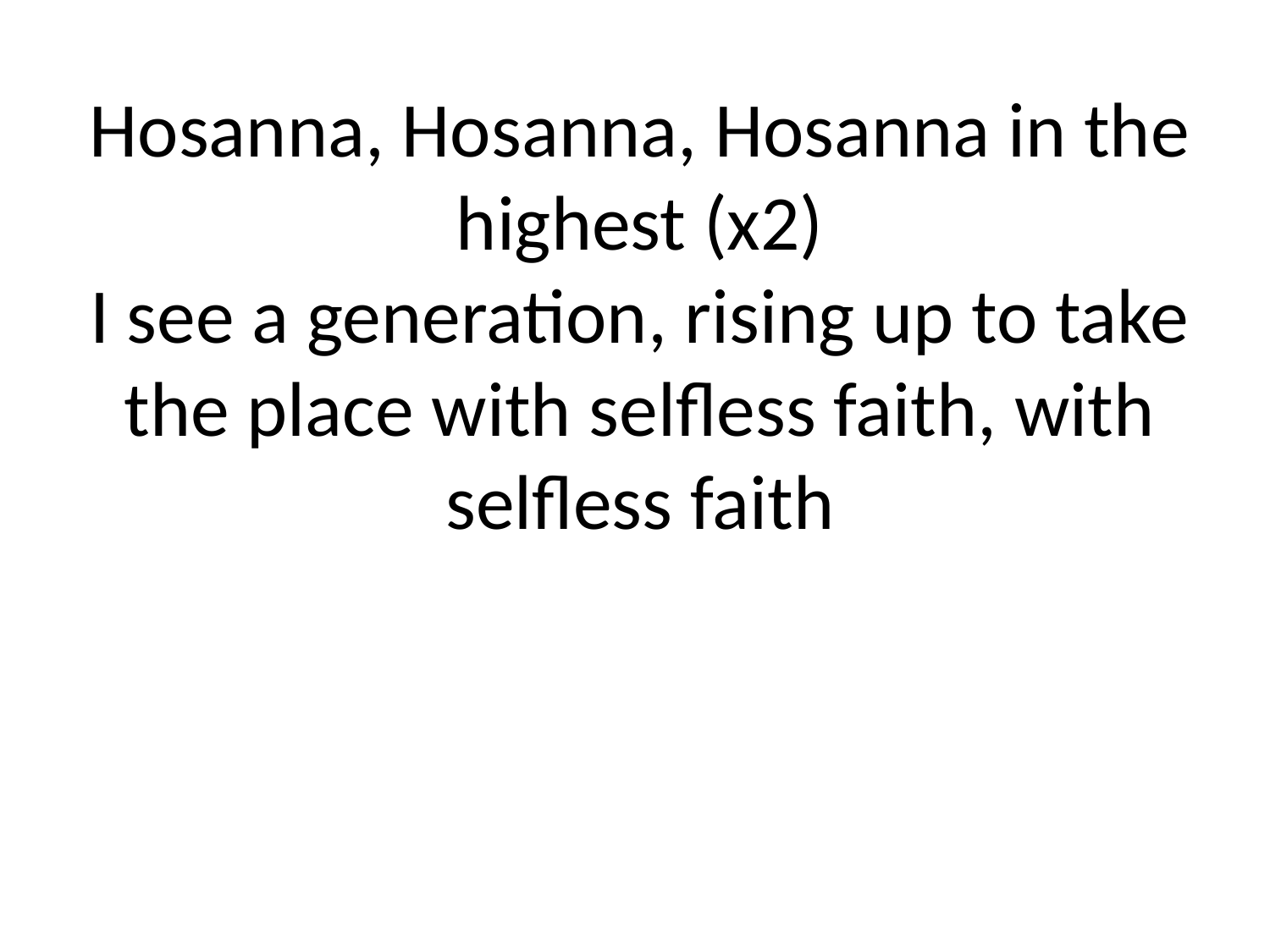

# Hosanna, Hosanna, Hosanna in the highest (x2) I see a generation, rising up to take the place with selfless faith, with selfless faith